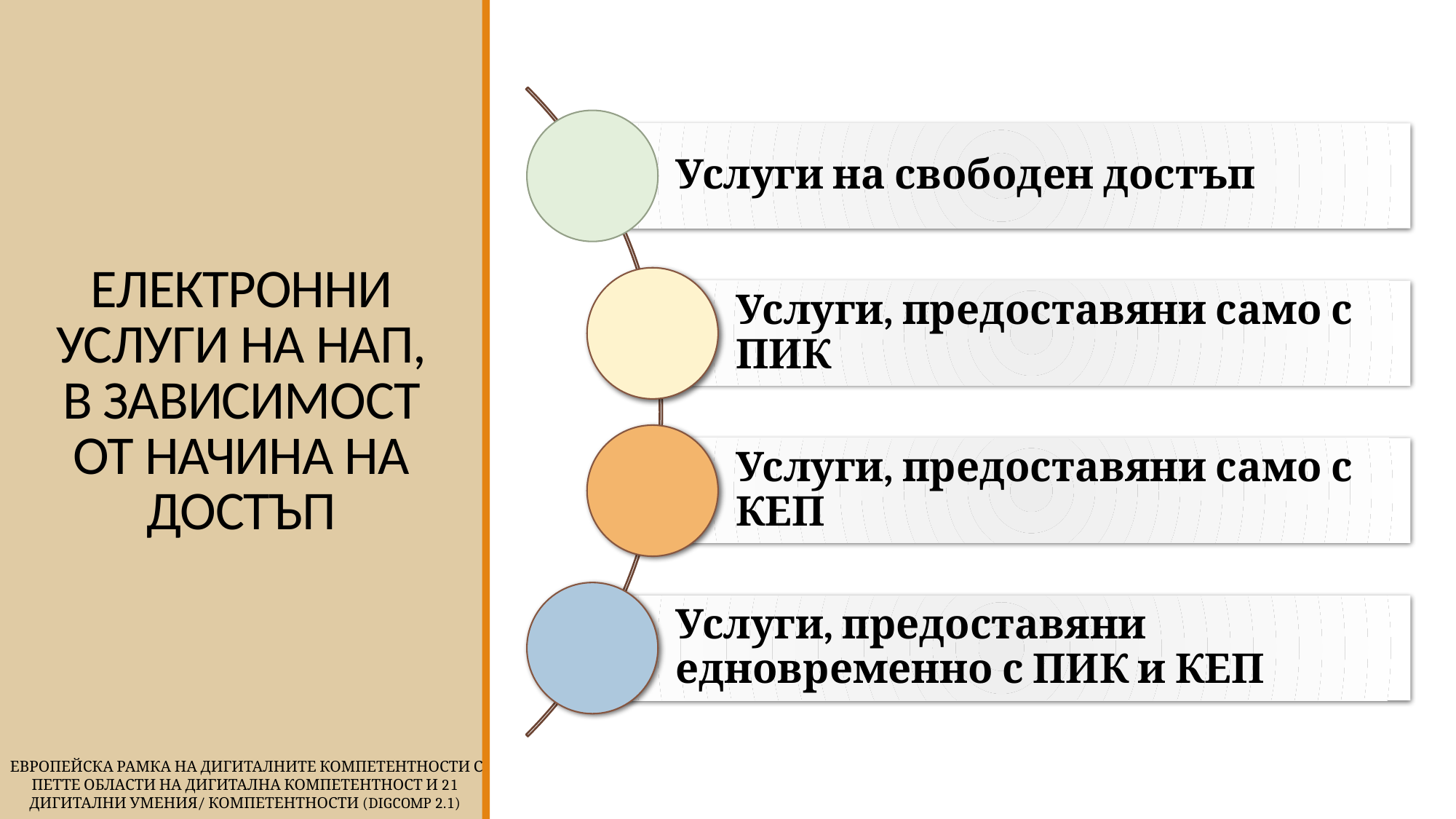

# ЕЛЕКТРОННИ УСЛУГИ НА НАП, В ЗАВИСИМОСТ ОТ НАЧИНА НА ДОСТЪП
Услуги на свободен достъп
Услуги, предоставяни само с ПИК
Услуги, предоставяни само с КЕП
Услуги, предоставяни едновременно с ПИК и КЕП
 Европейска Рамка на дигиталните компетентности с петте области на дигитална компетентност и 21 дигитални умения/ компетентности (DigComp 2.1)